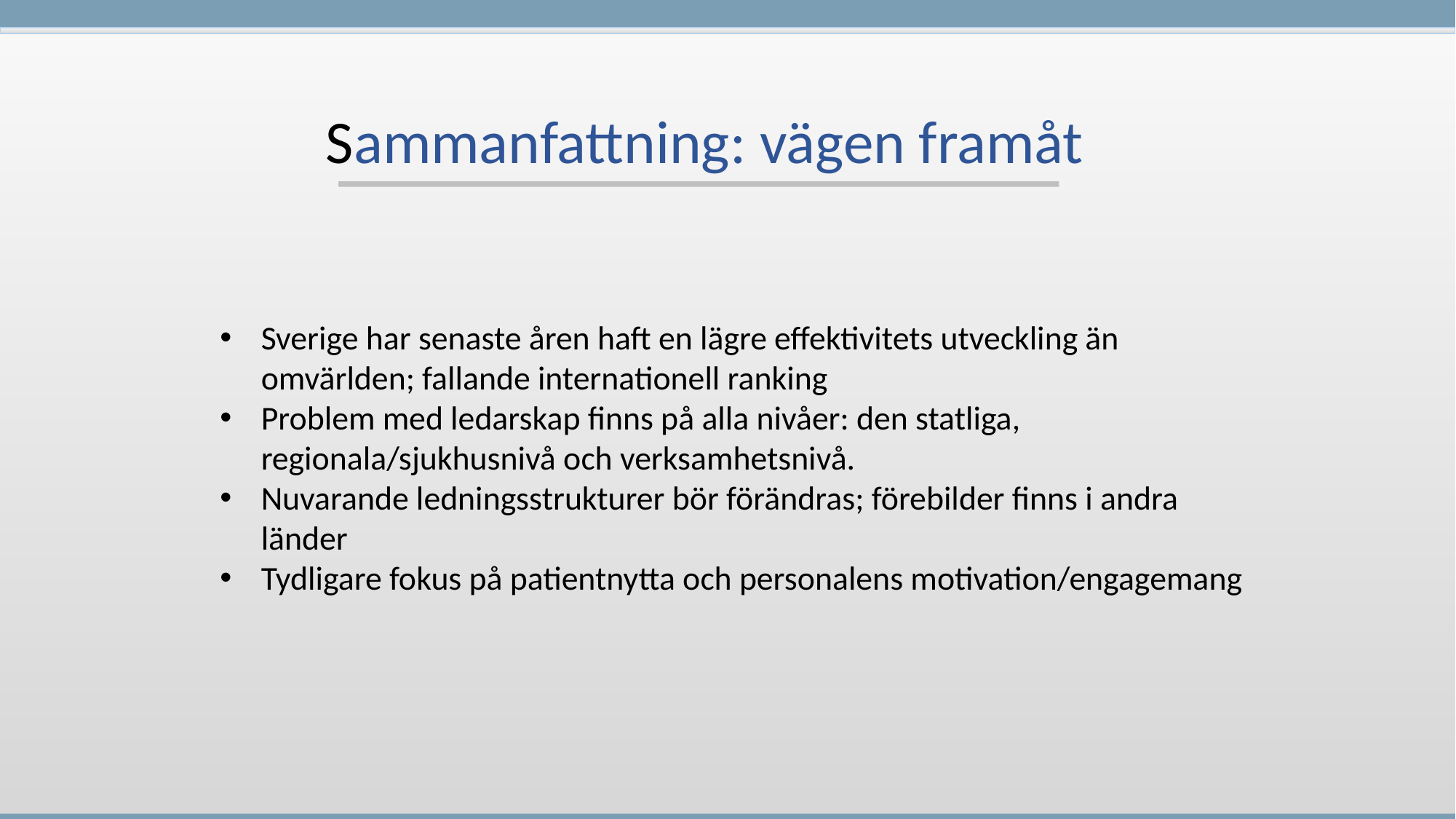

Sammanfattning: vägen framåt

Sverige har senaste åren haft en lägre effektivitets utveckling än omvärlden; fallande internationell ranking
Problem med ledarskap finns på alla nivåer: den statliga, regionala/sjukhusnivå och verksamhetsnivå.
Nuvarande ledningsstrukturer bör förändras; förebilder finns i andra länder
Tydligare fokus på patientnytta och personalens motivation/engagemang